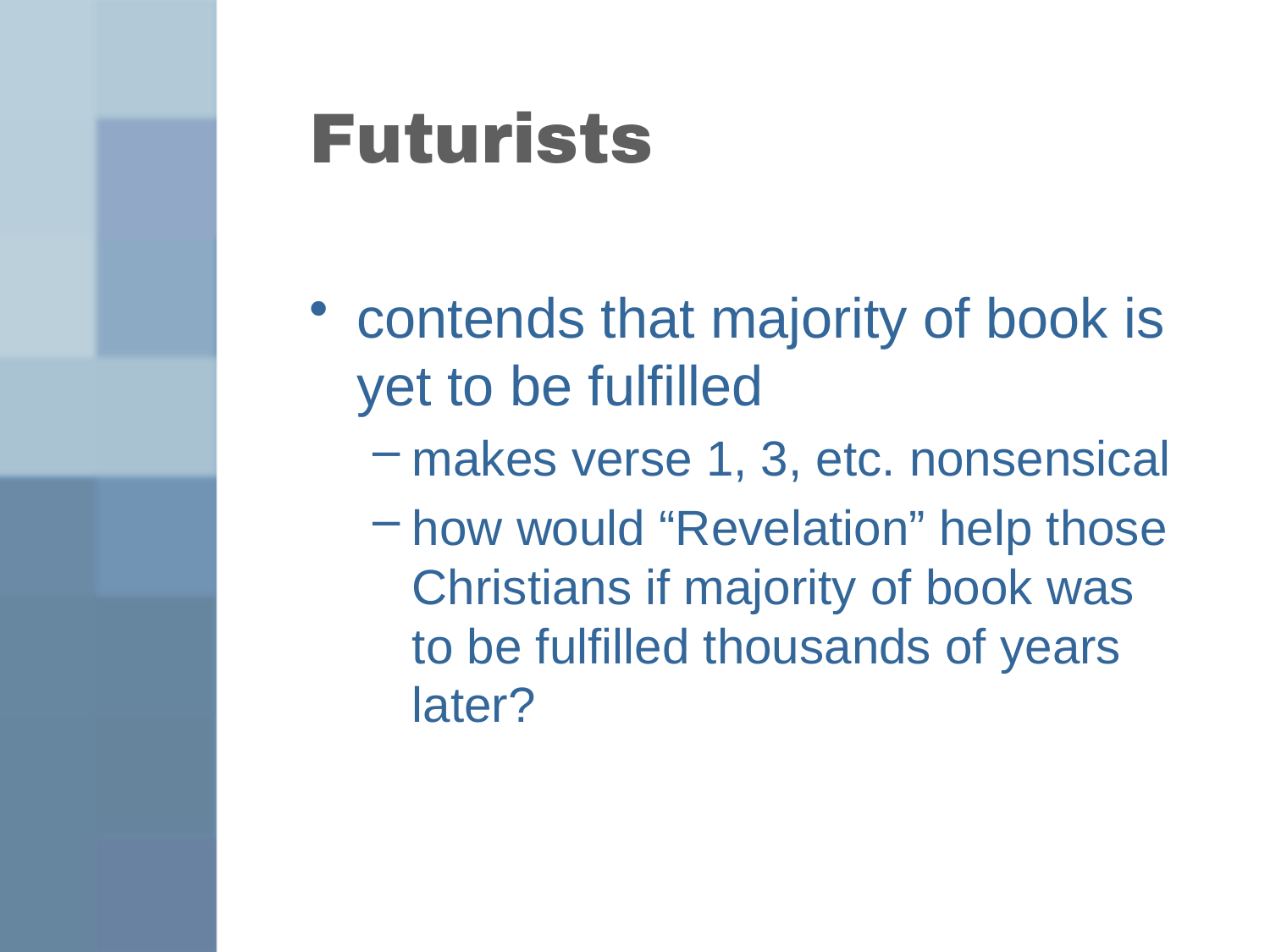

# Futurists
contends that majority of book is yet to be fulfilled
makes verse 1, 3, etc. nonsensical
how would “Revelation” help those Christians if majority of book was to be fulfilled thousands of years later?